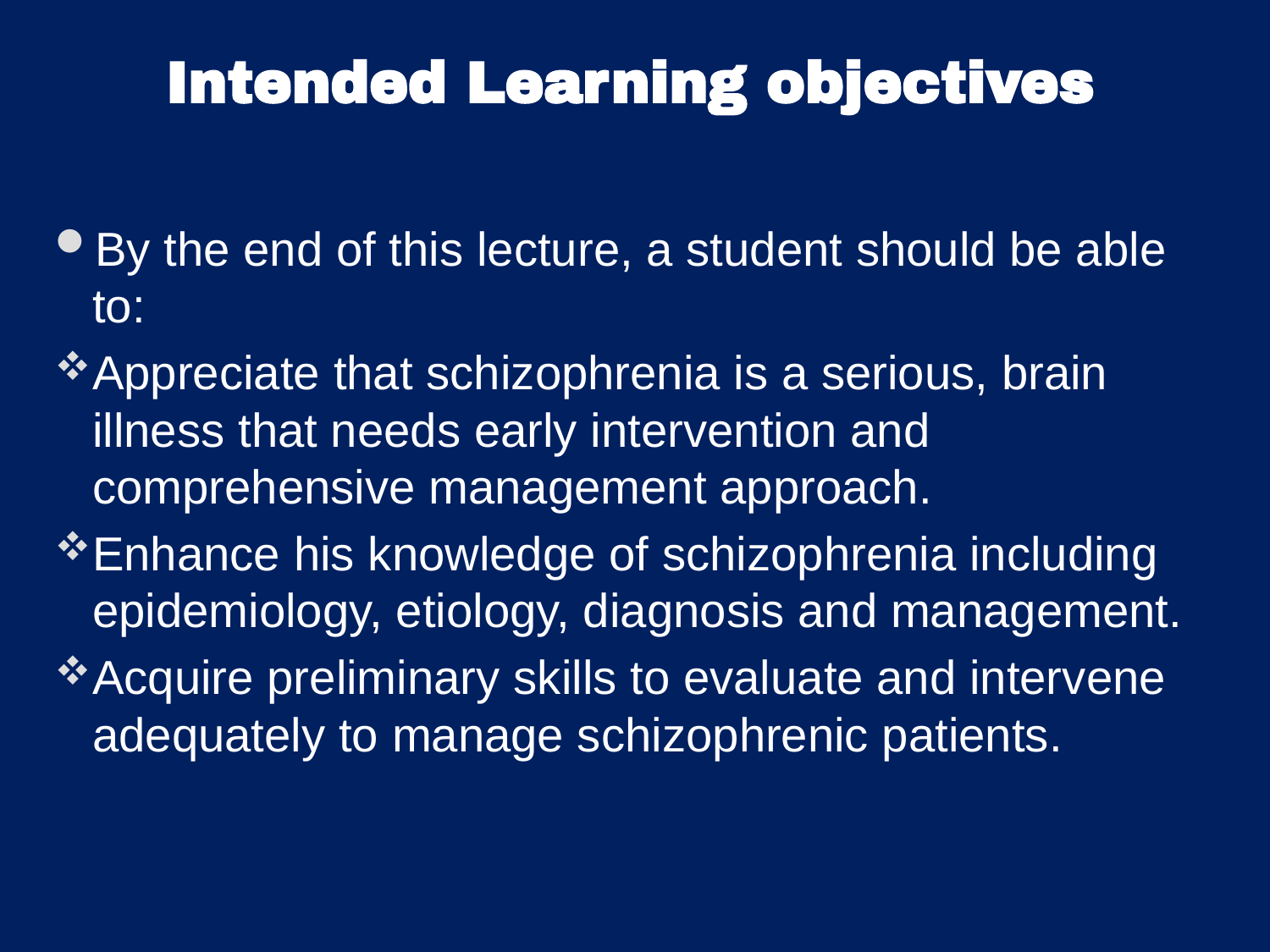

# Intended Learning objectives
By the end of this lecture, a student should be able to:
Appreciate that schizophrenia is a serious, brain illness that needs early intervention and comprehensive management approach.
Enhance his knowledge of schizophrenia including epidemiology, etiology, diagnosis and management.
Acquire preliminary skills to evaluate and intervene adequately to manage schizophrenic patients.